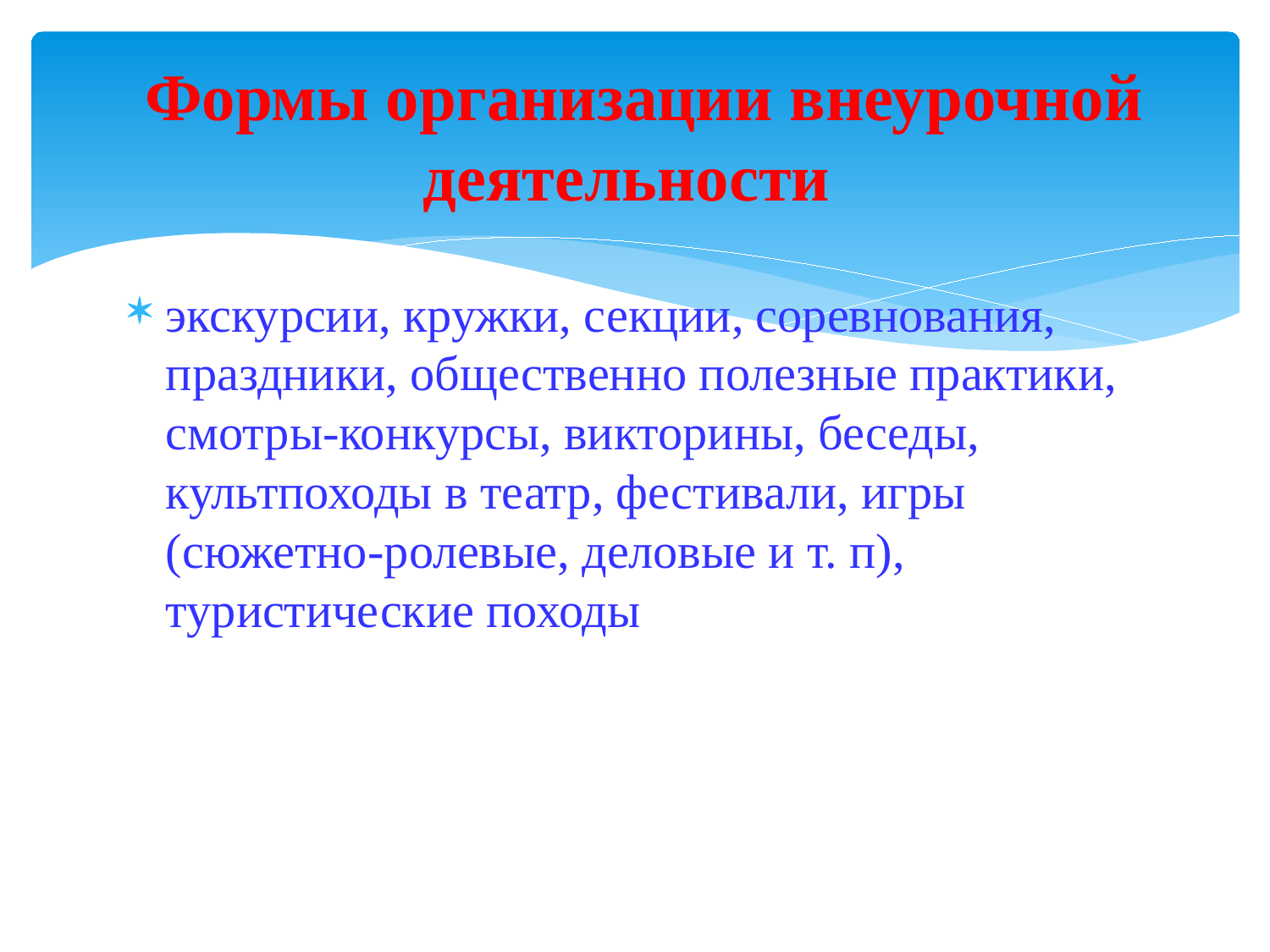

# Формы организации внеурочной деятельности
экскурсии, кружки, секции, соревнования,  праздники, общественно полезные практики, смотры-конкурсы, викторины, беседы, культпоходы в театр, фестивали, игры (сюжетно-ролевые, деловые и т. п), туристические походы